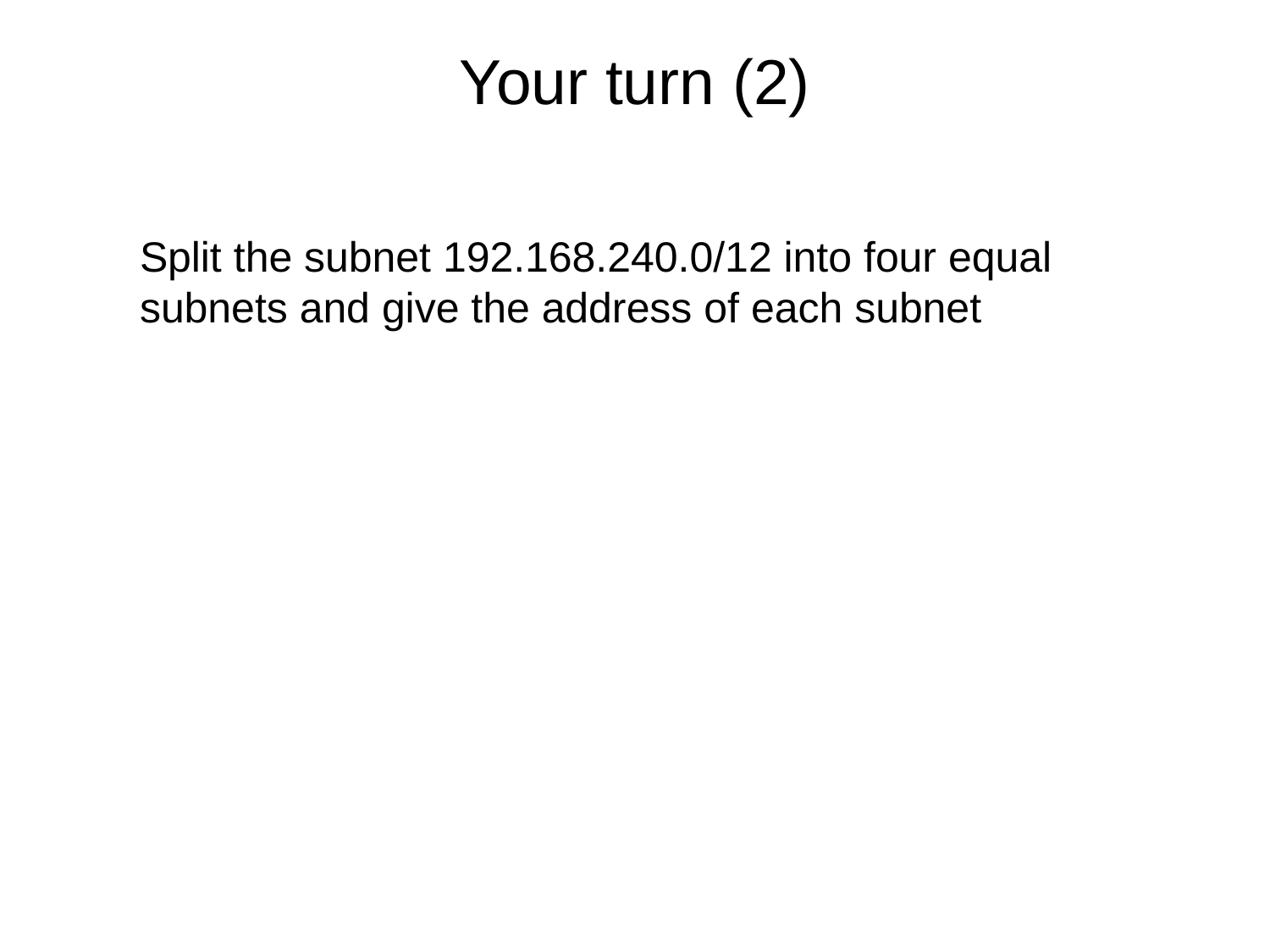

# Your turn (2)
Split the subnet 192.168.240.0/12 into four equal subnets and give the address of each subnet